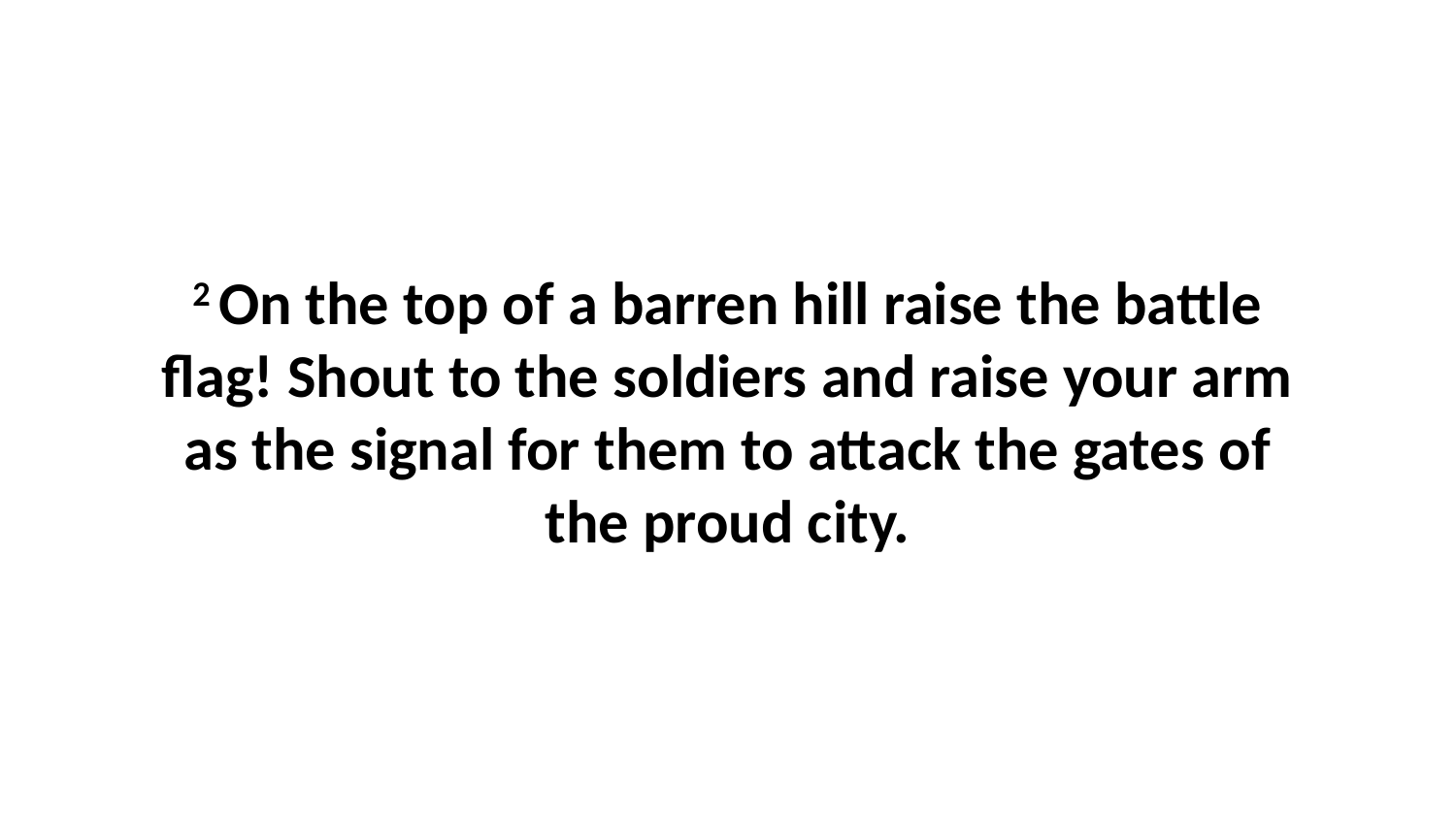

2 On the top of a barren hill raise the battle flag! Shout to the soldiers and raise your arm as the signal for them to attack the gates of the proud city.